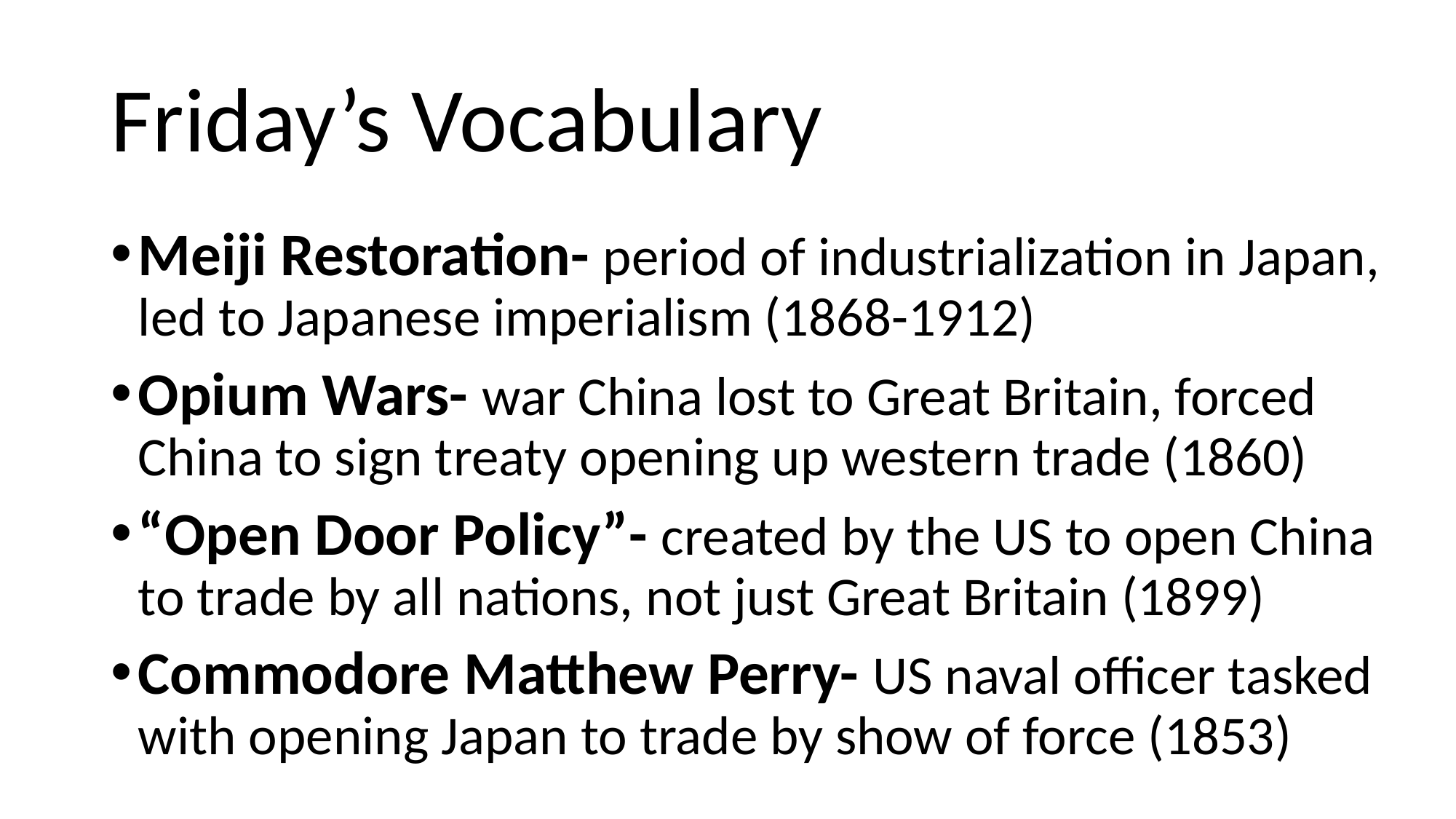

# Friday’s Vocabulary
Meiji Restoration- period of industrialization in Japan, led to Japanese imperialism (1868-1912)
Opium Wars- war China lost to Great Britain, forced China to sign treaty opening up western trade (1860)
“Open Door Policy”- created by the US to open China to trade by all nations, not just Great Britain (1899)
Commodore Matthew Perry- US naval officer tasked with opening Japan to trade by show of force (1853)